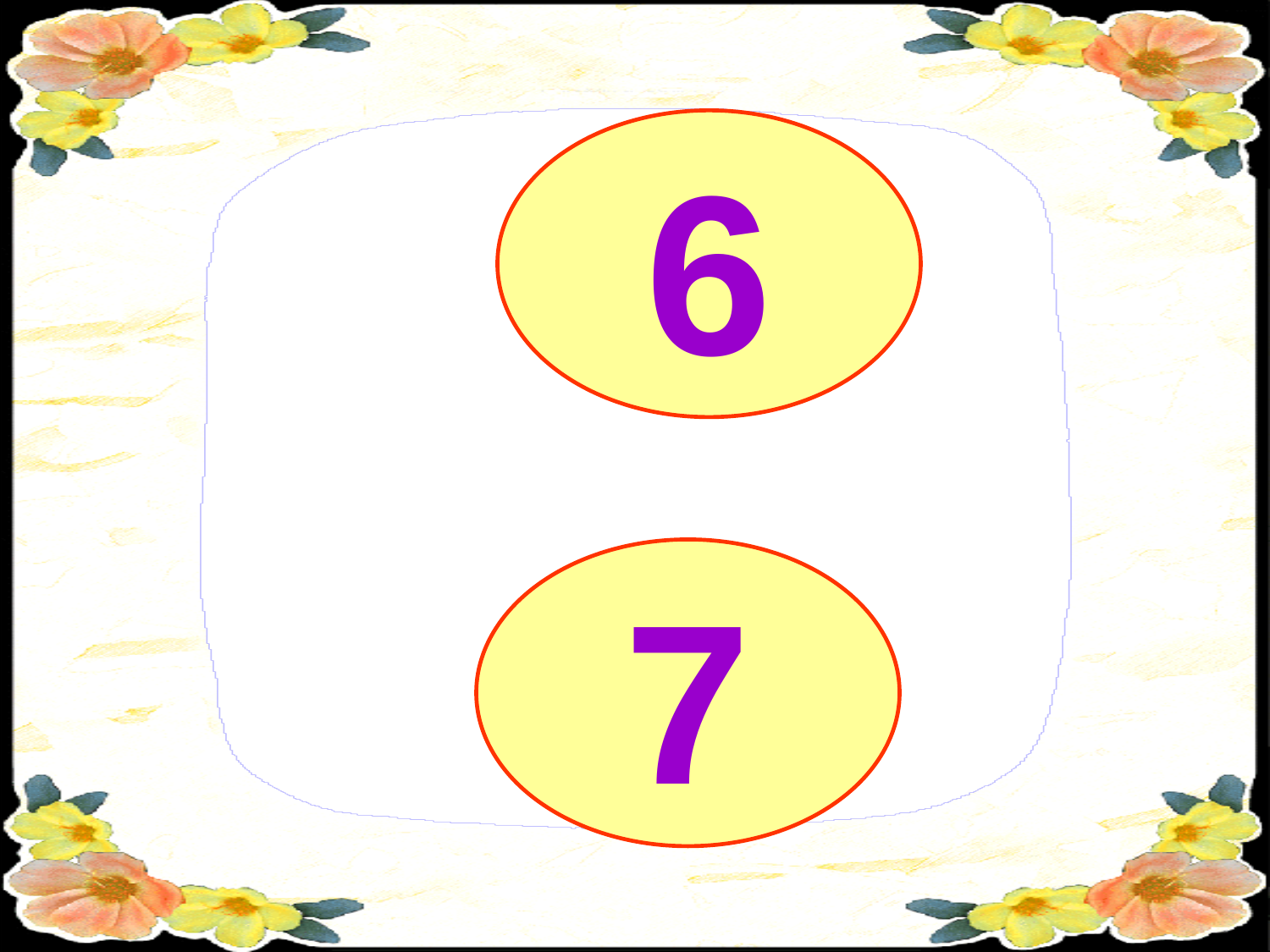

6
Nhờ có thanh gươm
Thần thì lê lợi  có
Đánh đuổi được giật
7
Trong câu chuyện
con yêu ai?
Vì sao?